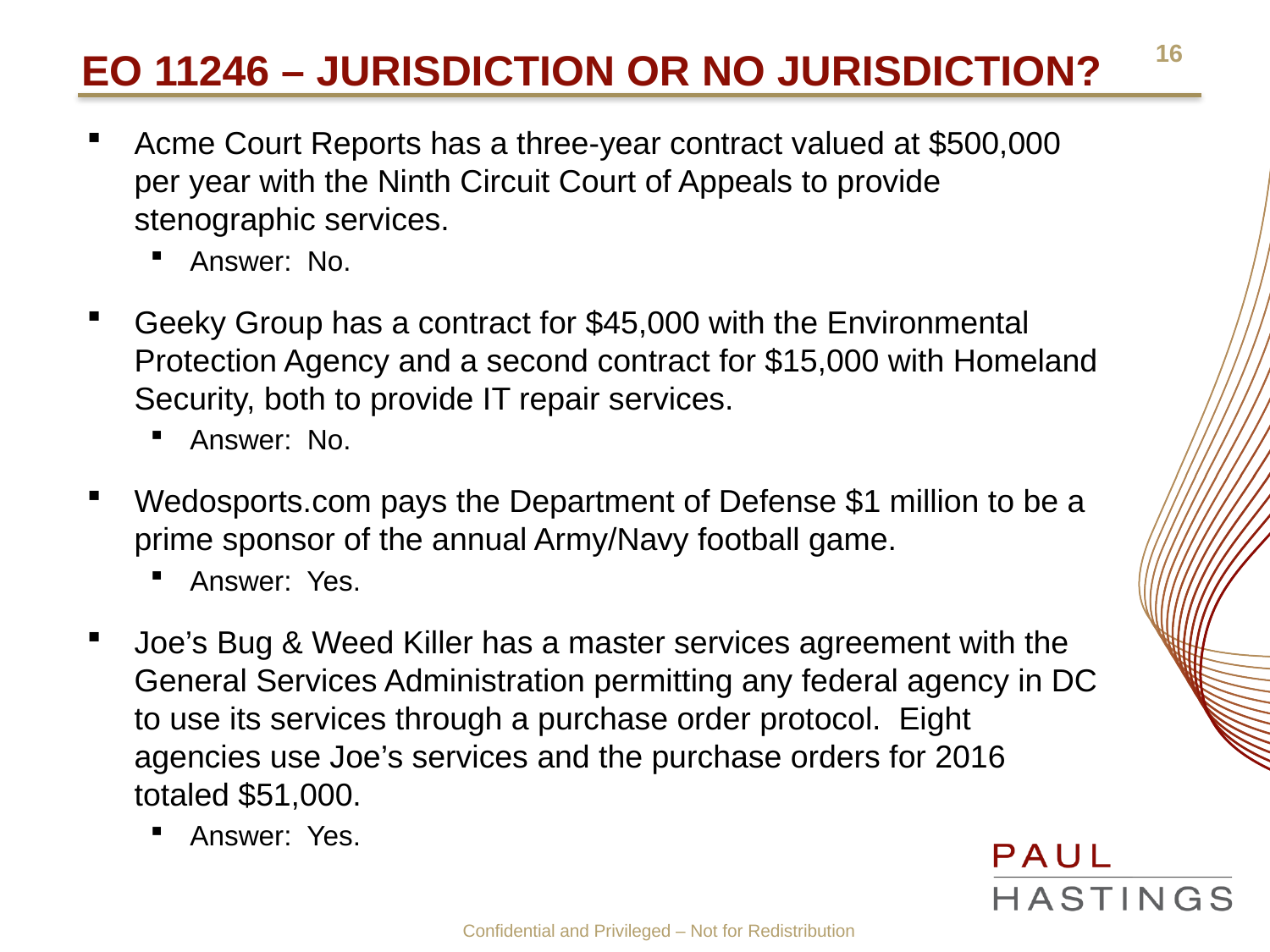

# EO 11246 – Jurisdiction or no jurisdiction?
Acme Court Reports has a three-year contract valued at $500,000 per year with the Ninth Circuit Court of Appeals to provide stenographic services.
Answer:  No.
Geeky Group has a contract for $45,000 with the Environmental Protection Agency and a second contract for $15,000 with Homeland Security, both to provide IT repair services.
Answer:  No.
Wedosports.com pays the Department of Defense $1 million to be a prime sponsor of the annual Army/Navy football game.
Answer:  Yes.
Joe’s Bug & Weed Killer has a master services agreement with the General Services Administration permitting any federal agency in DC to use its services through a purchase order protocol.  Eight agencies use Joe’s services and the purchase orders for 2016 totaled $51,000.
Answer:  Yes.